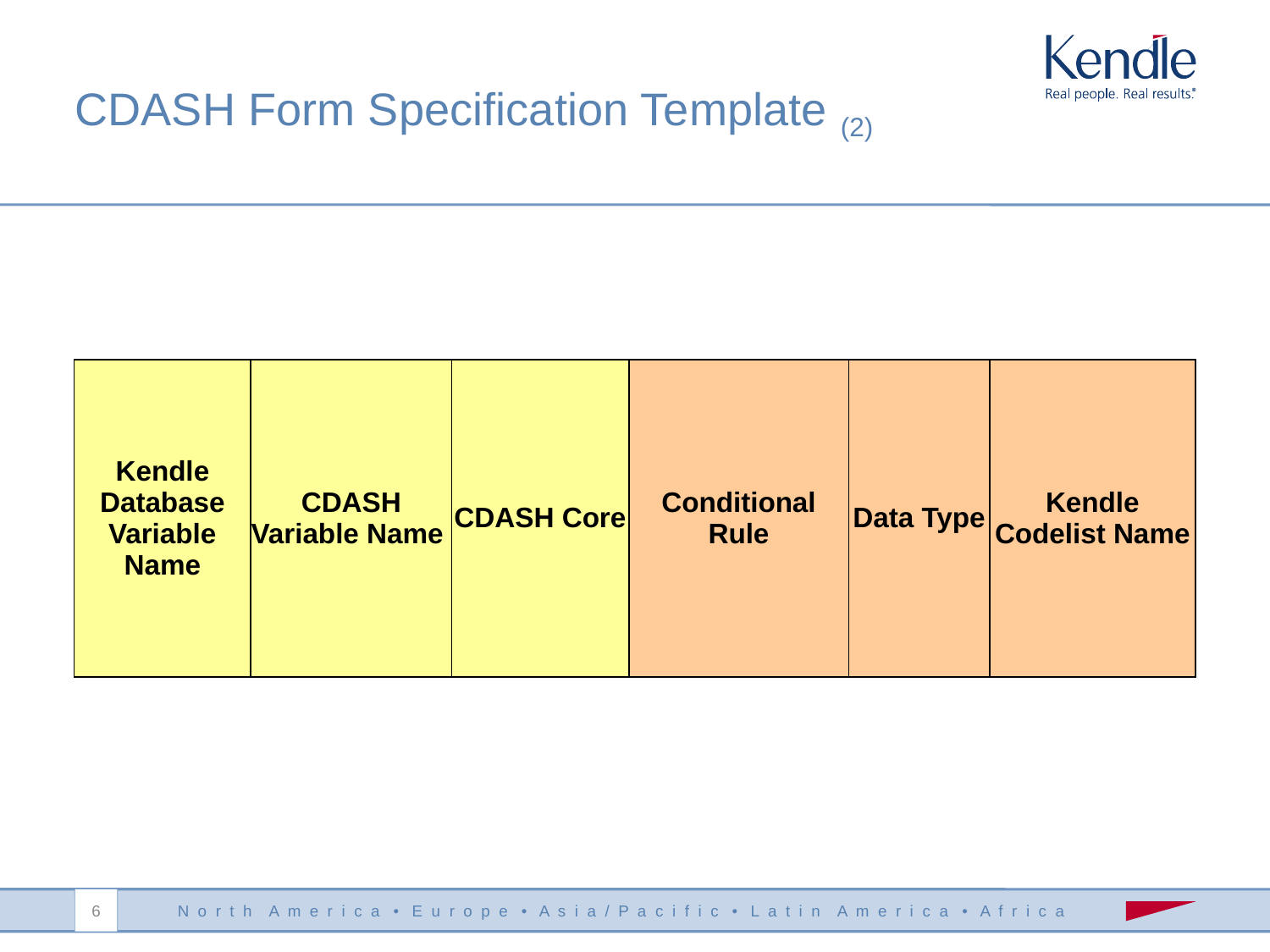

CDASH Form Specification Template (2)
| Kendle Database Variable Name | CDASH Variable Name | CDASH Core | Conditional Rule | Data Type | Kendle Codelist Name |
| --- | --- | --- | --- | --- | --- |
6